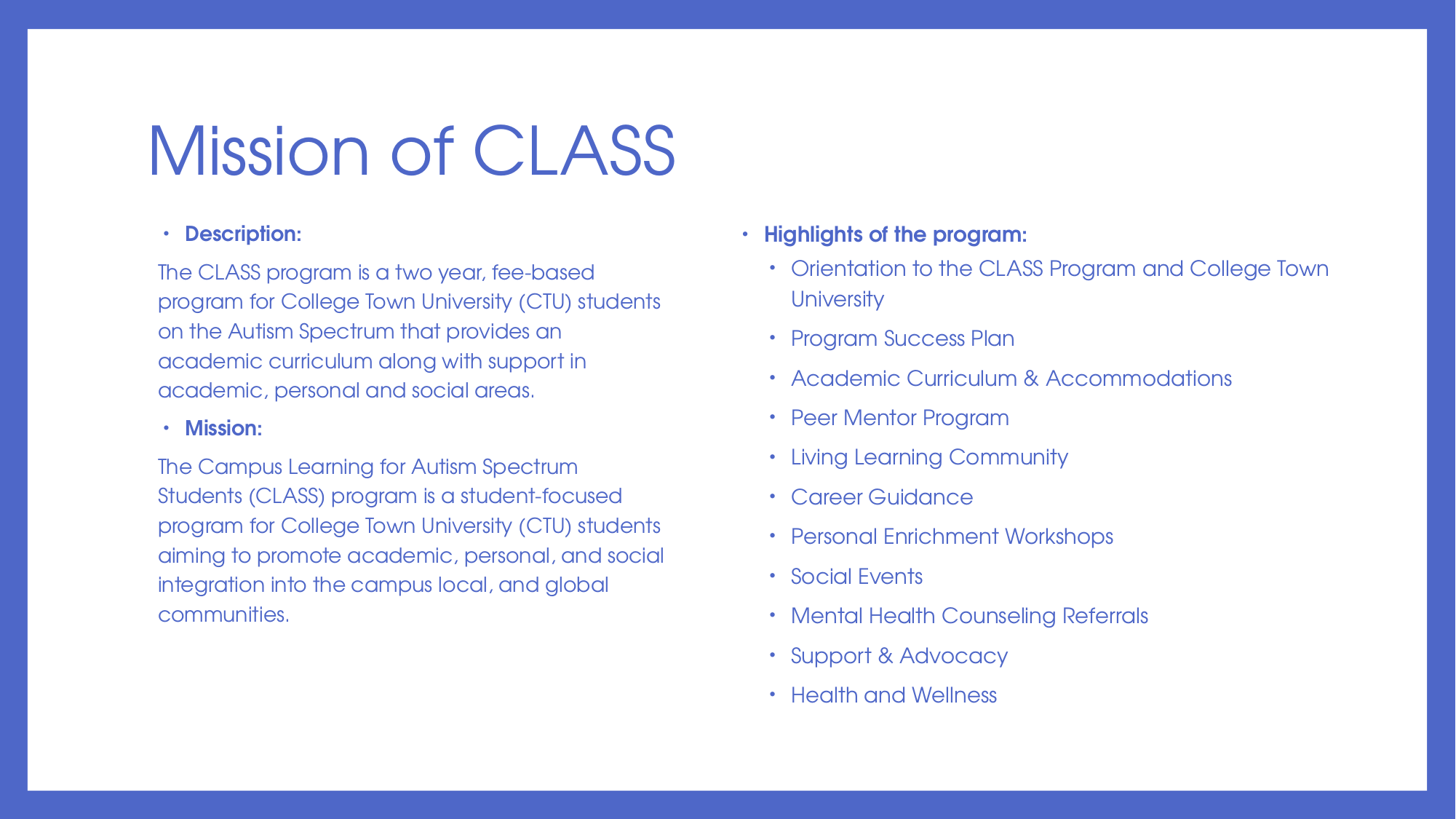

# Mission of CLASS
Description:
The CLASS program is a two year, fee-based program for College Town University (CTU) students on the Autism Spectrum that provides an academic curriculum along with support in academic, personal and social areas.
Mission:
The Campus Learning for Autism Spectrum Students (CLASS) program is a student-focused program for College Town University (CTU) students aiming to promote academic, personal, and social integration into the campus local, and global communities.

Highlights of the program:
Orientation to the CLASS Program and College Town University
Program Success Plan
Academic Curriculum & Accommodations
Peer Mentor Program
Living Learning Community
Career Guidance
Personal Enrichment Workshops
Social Events
Mental Health Counseling Referrals
Support & Advocacy
Health and Wellness